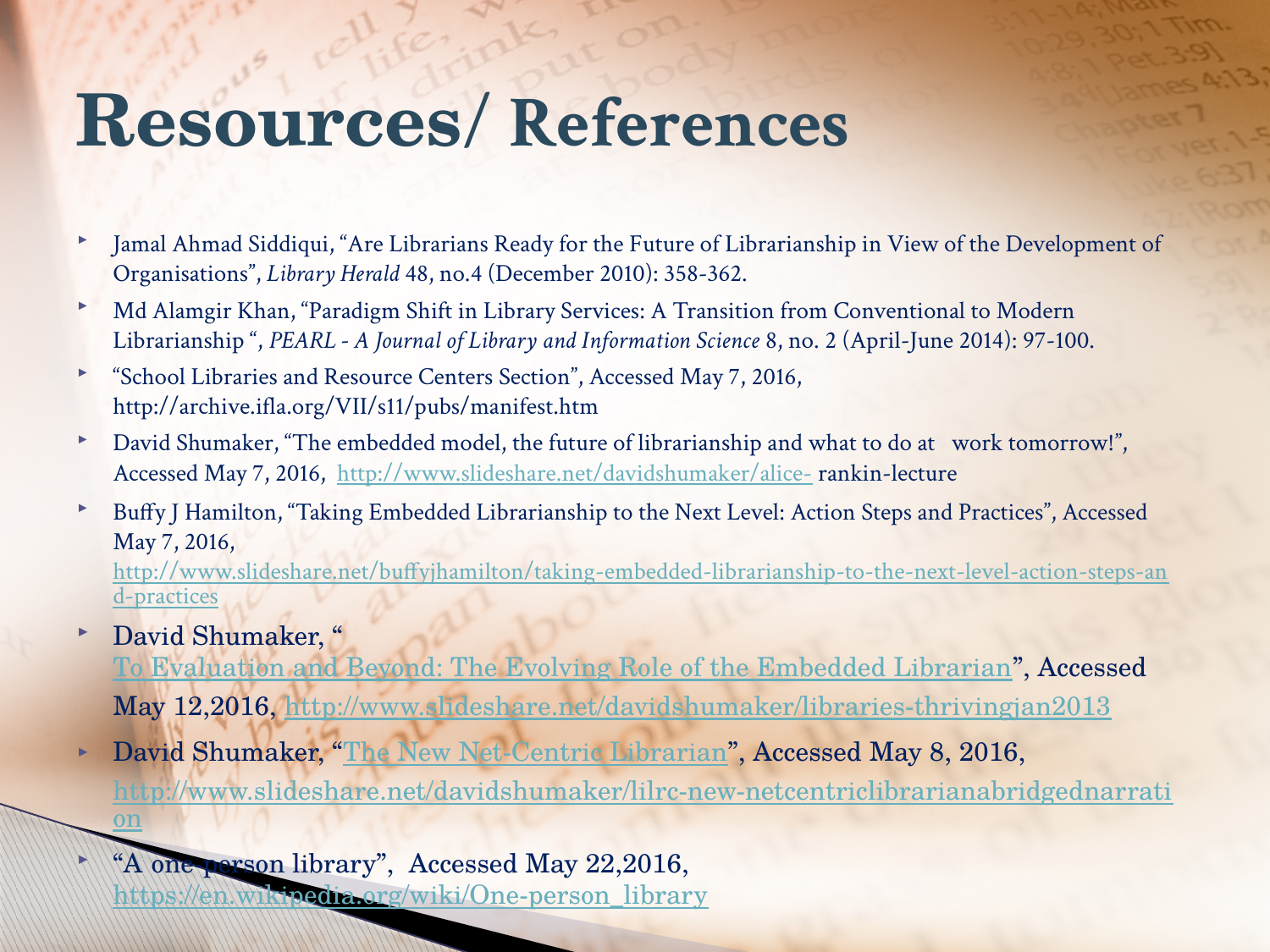

# Resources/ References

Jamal Ahmad Siddiqui, “Are Librarians Ready for the Future of Librarianship in View of the Development of Organisations”, Library Herald 48, no.4 (December 2010): 358-362.
Md Alamgir Khan, “Paradigm Shift in Library Services: A Transition from Conventional to Modern Librarianship “, PEARL - A Journal of Library and Information Science 8, no. 2 (April-June 2014): 97-100.
“School Libraries and Resource Centers Section”, Accessed May 7, 2016, http://archive.ifla.org/VII/s11/pubs/manifest.htm
David Shumaker, “The embedded model, the future of librarianship and what to do at   work tomorrow!”, Accessed May 7, 2016,  http://www.slideshare.net/davidshumaker/alice- rankin-lecture
Buffy J Hamilton, “Taking Embedded Librarianship to the Next Level: Action Steps and Practices”, Accessed May 7, 2016, http://www.slideshare.net/buffyjhamilton/taking-embedded-librarianship-to-the-next-level-action-steps-and-practices
David Shumaker, “To Evaluation and Beyond: The Evolving Role of the Embedded Librarian”, Accessed May 12,2016, http://www.slideshare.net/davidshumaker/libraries-thrivingjan2013
David Shumaker, “The New Net-Centric Librarian”, Accessed May 8, 2016, http://www.slideshare.net/davidshumaker/lilrc-new-netcentriclibrarianabridgednarration
“A one-person library”,  Accessed May 22,2016, https://en.wikipedia.org/wiki/One-person_library